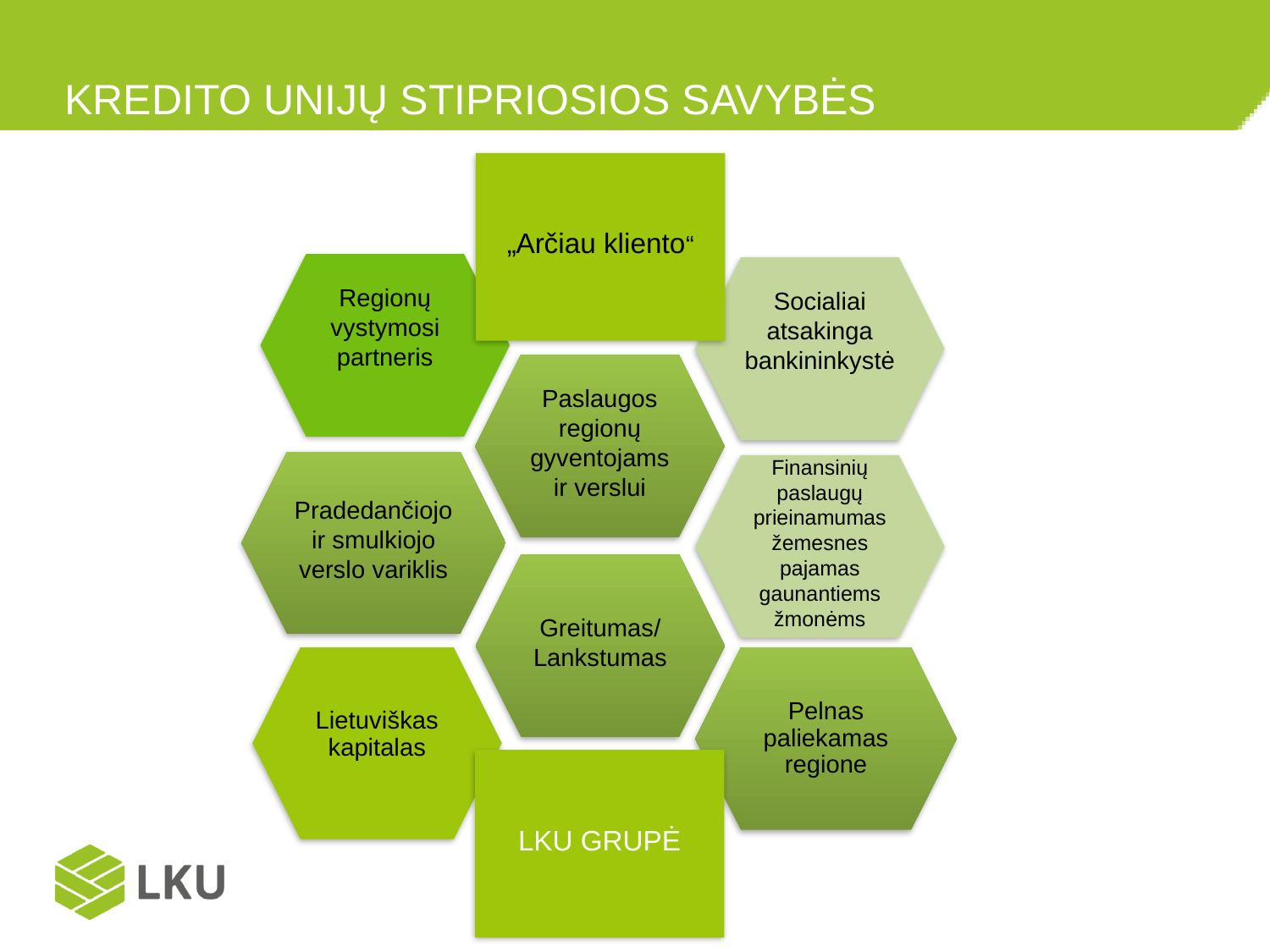

KREDITO UNIJŲ STIPRIOSIOS SAVYBĖS

„Arčiau kliento“

Regionų vystymosi partneris

Socialiai atsakinga bankininkystė

Paslaugos regionų gyventojams ir verslui

Pradedančiojo ir smulkiojo verslo variklis

Finansinių paslaugų prieinamumas žemesnes pajamas gaunantiems žmonėms

Greitumas/
Lankstumas

#

Pelnas paliekamas regione

Lietuviškas kapitalas

LKU GRUPĖ